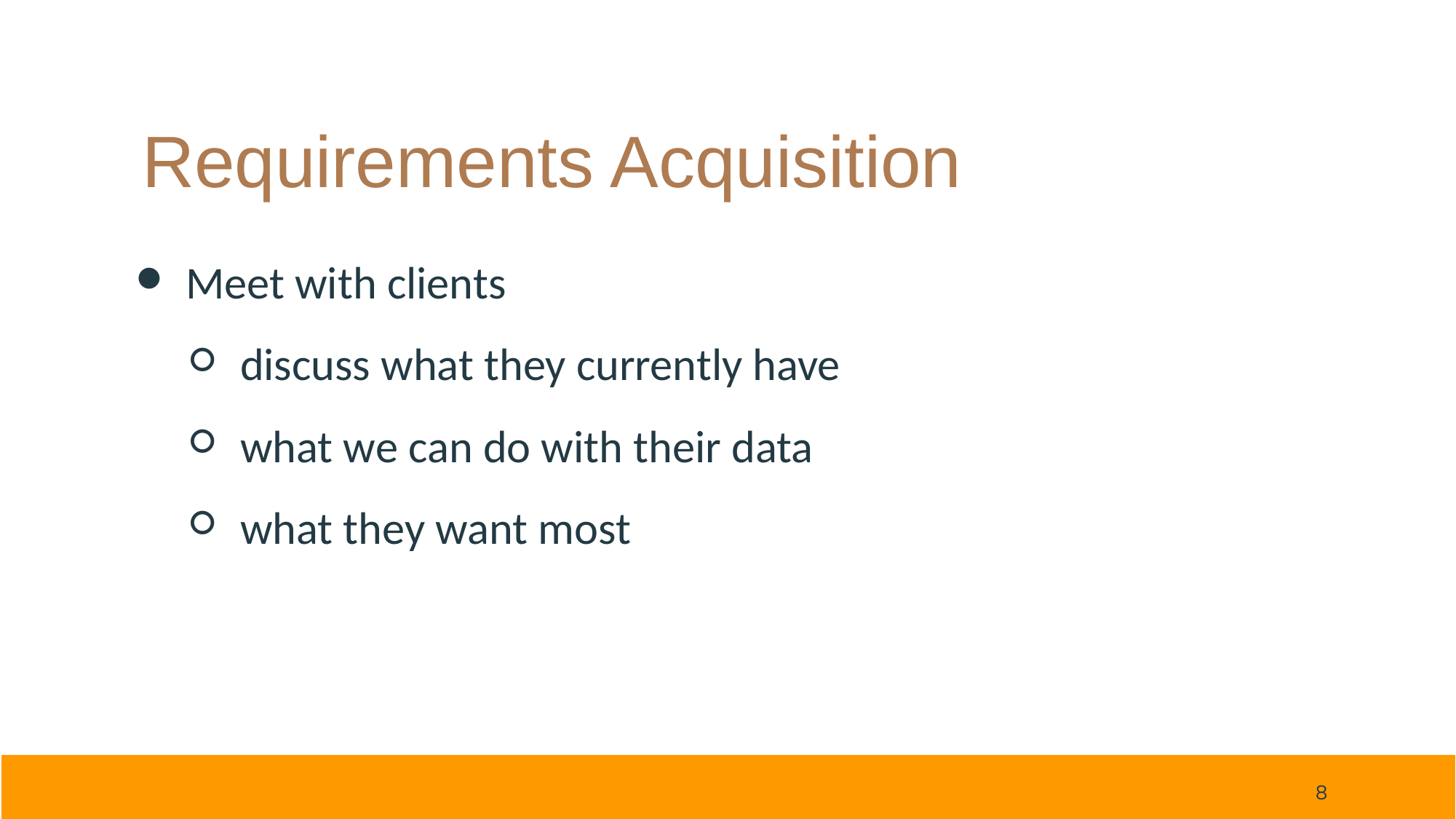

# Requirements Acquisition
Meet with clients
discuss what they currently have
what we can do with their data
what they want most

8